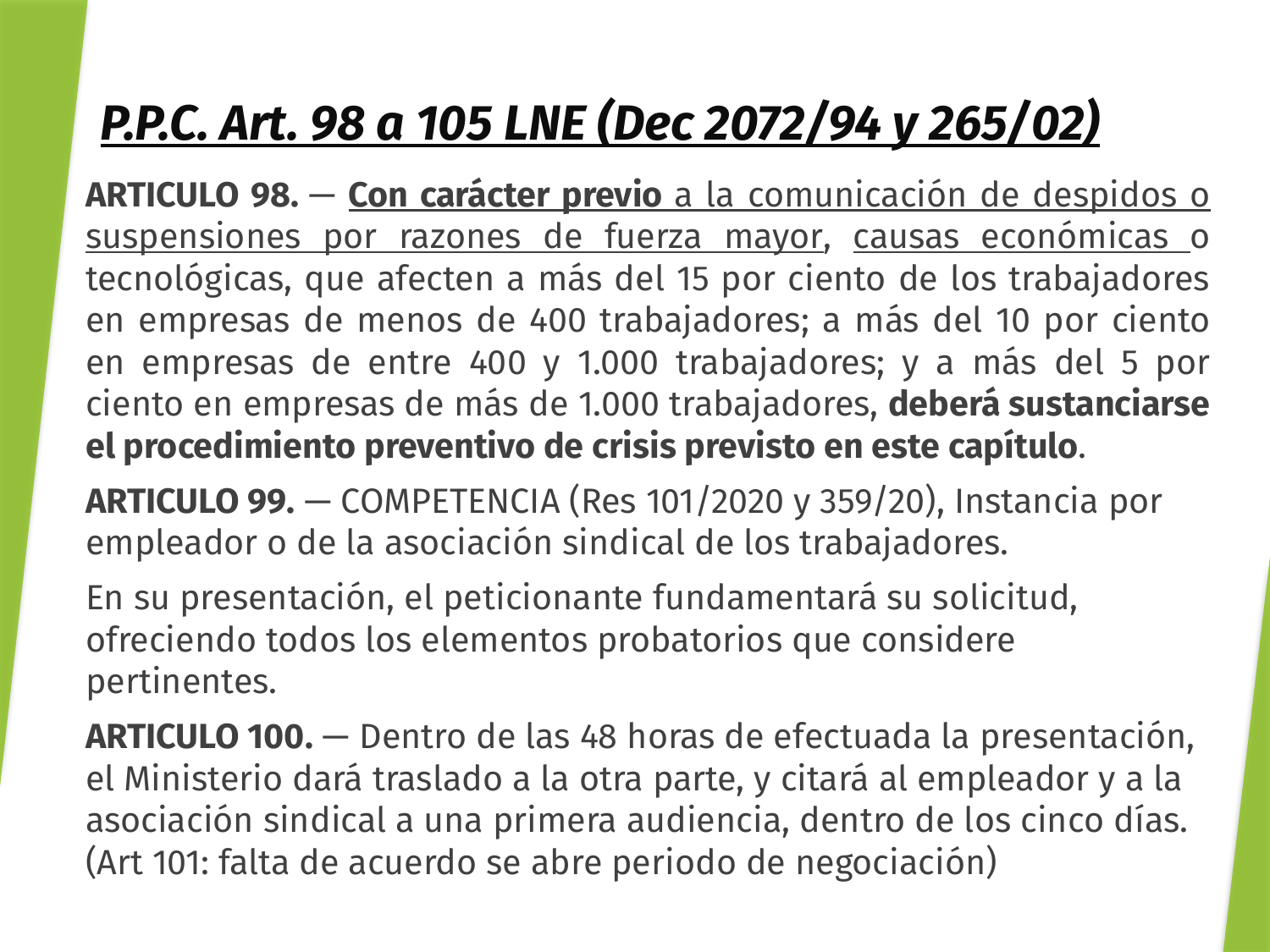

# P.P.C. Art. 98 a 105 LNE (Dec 2072/94 y 265/02)
ARTICULO 98. — Con carácter previo a la comunicación de despidos o suspensiones por razones de fuerza mayor, causas económicas o tecnológicas, que afecten a más del 15 por ciento de los trabajadores en empresas de menos de 400 trabajadores; a más del 10 por ciento en empresas de entre 400 y 1.000 trabajadores; y a más del 5 por ciento en empresas de más de 1.000 trabajadores, deberá sustanciarse el procedimiento preventivo de crisis previsto en este capítulo.
ARTICULO 99. — COMPETENCIA (Res 101/2020 y 359/20), Instancia por empleador o de la asociación sindical de los trabajadores.
En su presentación, el peticionante fundamentará su solicitud, ofreciendo todos los elementos probatorios que considere pertinentes.
ARTICULO 100. — Dentro de las 48 horas de efectuada la presentación, el Ministerio dará traslado a la otra parte, y citará al empleador y a la asociación sindical a una primera audiencia, dentro de los cinco días. (Art 101: falta de acuerdo se abre periodo de negociación)